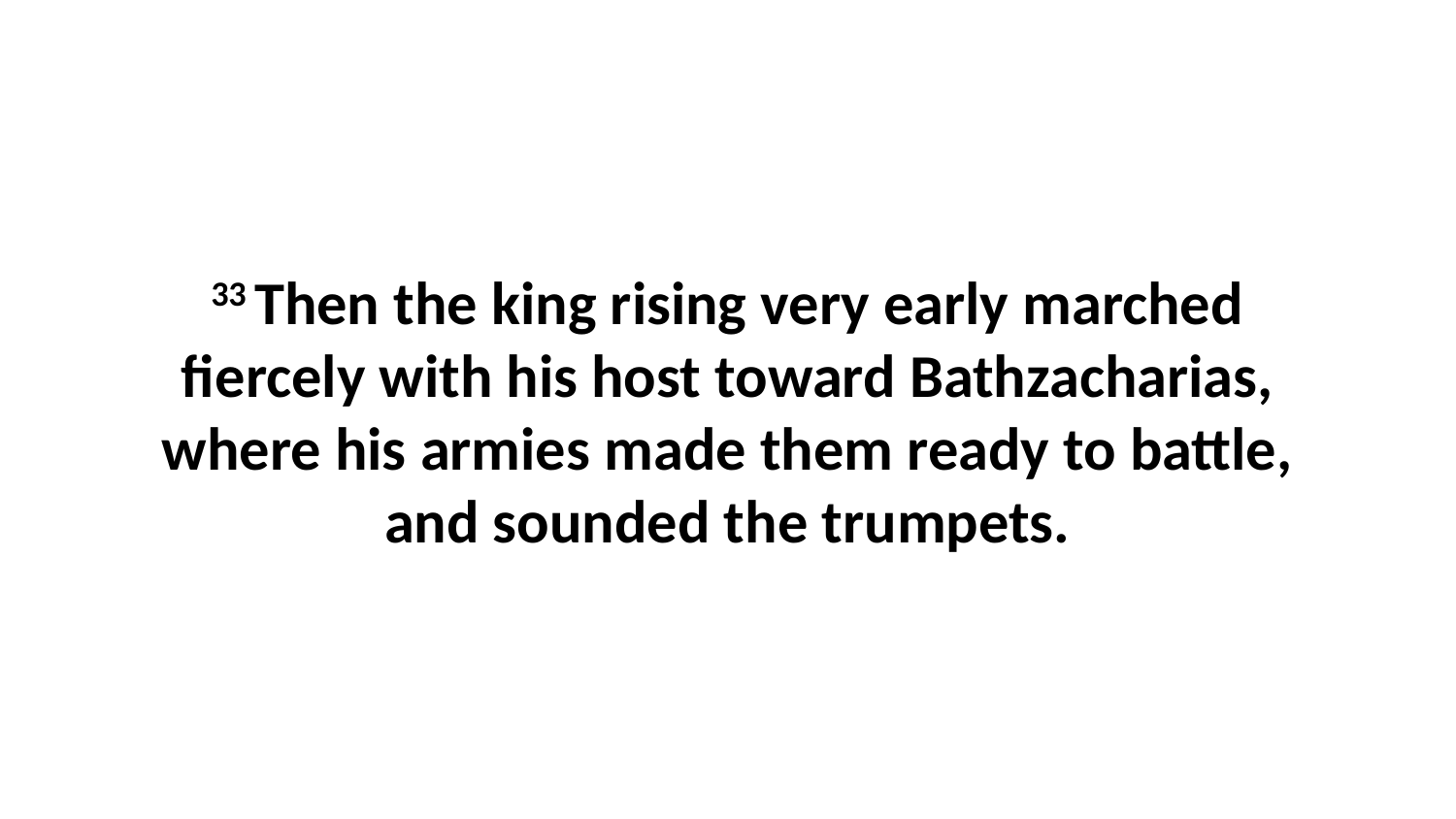

33 Then the king rising very early marched fiercely with his host toward Bathzacharias, where his armies made them ready to battle, and sounded the trumpets.